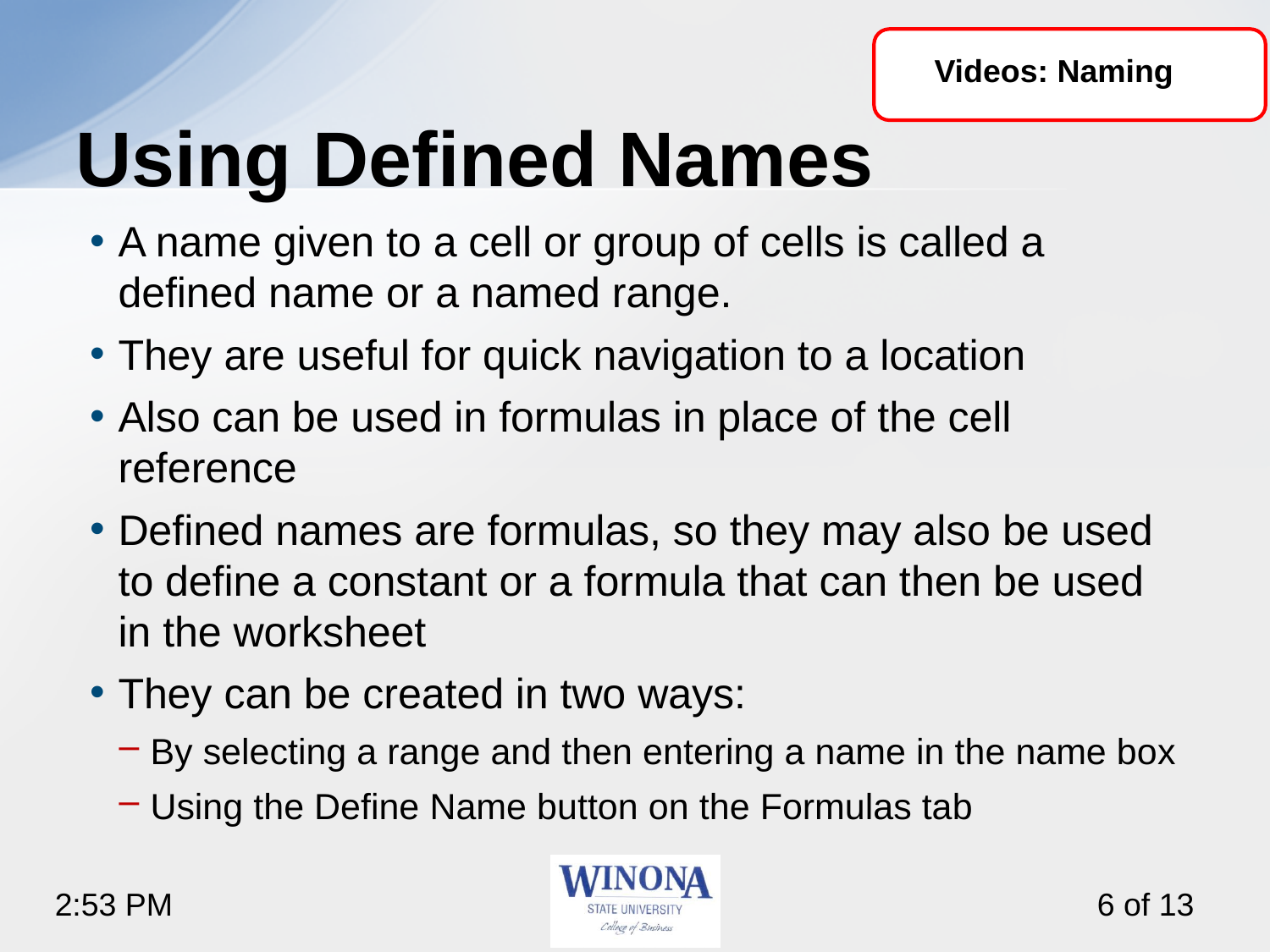

Videos: Naming
# Using Defined Names
A name given to a cell or group of cells is called a defined name or a named range.
They are useful for quick navigation to a location
Also can be used in formulas in place of the cell reference
Defined names are formulas, so they may also be used to define a constant or a formula that can then be used in the worksheet
They can be created in two ways:
By selecting a range and then entering a name in the name box
Using the Define Name button on the Formulas tab